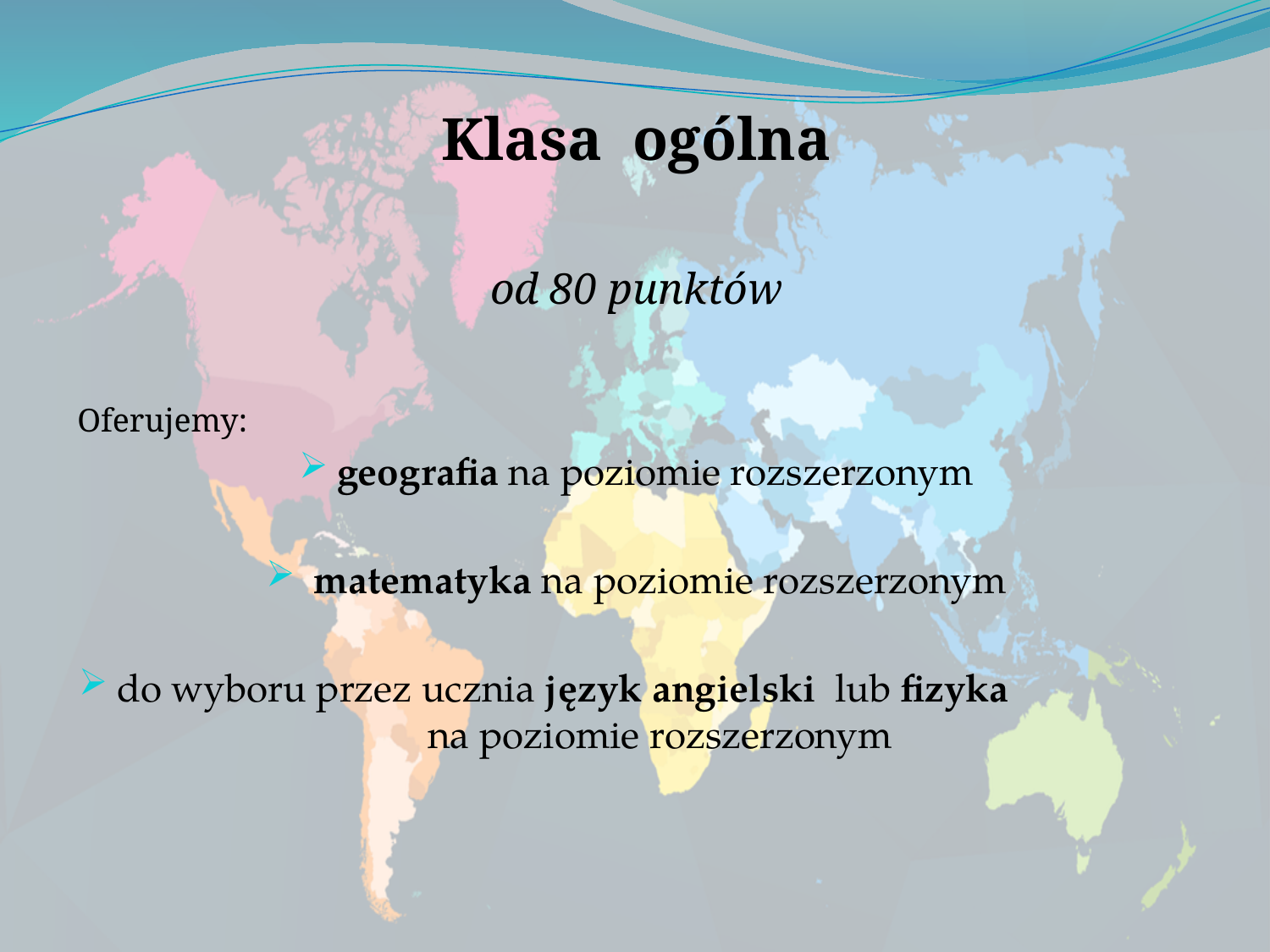

Klasa  ogólna

od 80 punktów

Oferujemy:
geografia na poziomie rozszerzonym

 matematyka na poziomie rozszerzonym

do wyboru przez ucznia język angielski  lub fizyka                     na poziomie rozszerzonym